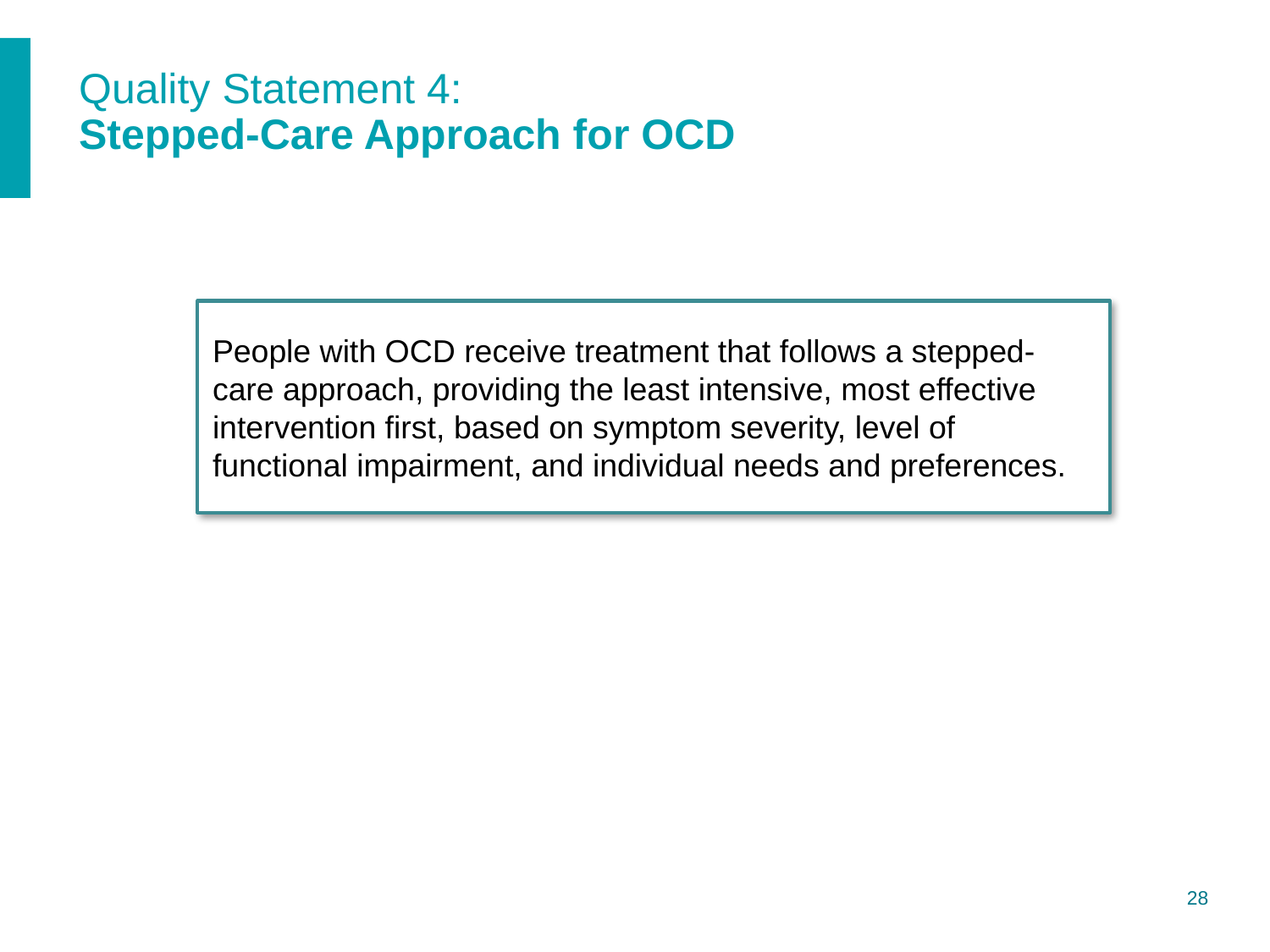

# Quality Statement 4: Stepped-Care Approach for OCD
People with OCD receive treatment that follows a stepped-care approach, providing the least intensive, most effective intervention first, based on symptom severity, level of functional impairment, and individual needs and preferences.